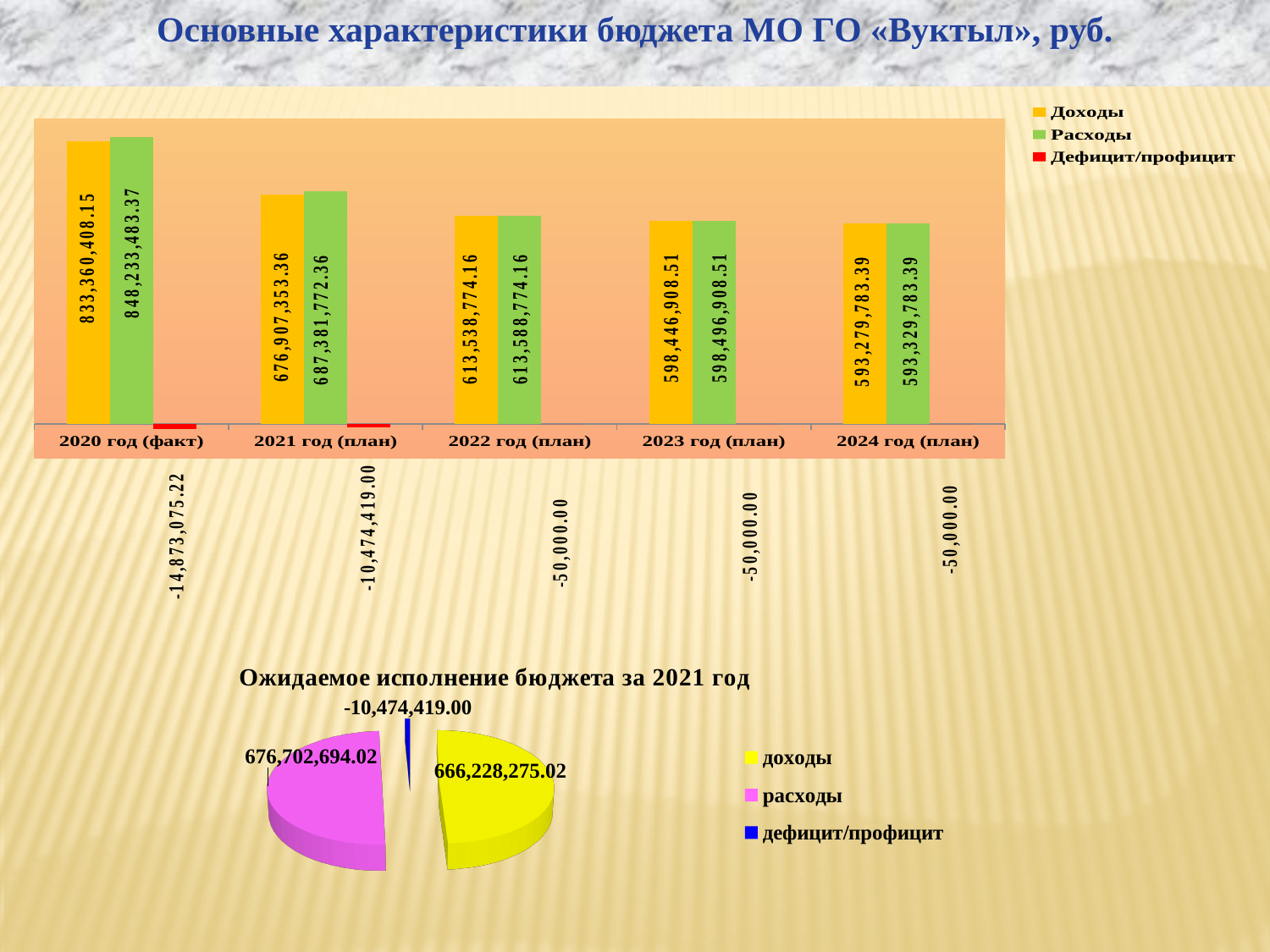

Основные характеристики бюджета МО ГО «Вуктыл», руб.

### Chart

| Category | Доходы | Расходы | Дефицит/профицит |
|---|---|---|---|
| 2020 год (факт) | 833360408.15 | 848233483.37 | -14873075.220000029 |
| 2021 год (план) | 676907353.36 | 687381772.36 | -10474419.0 |
| 2022 год (план) | 613538774.16 | 613588774.16 | -50000.0 |
| 2023 год (план) | 598446908.51 | 598496908.51 | -50000.0 |
| 2024 год (план) | 593279783.39 | 593329783.39 | -50000.0 |

[unsupported chart]